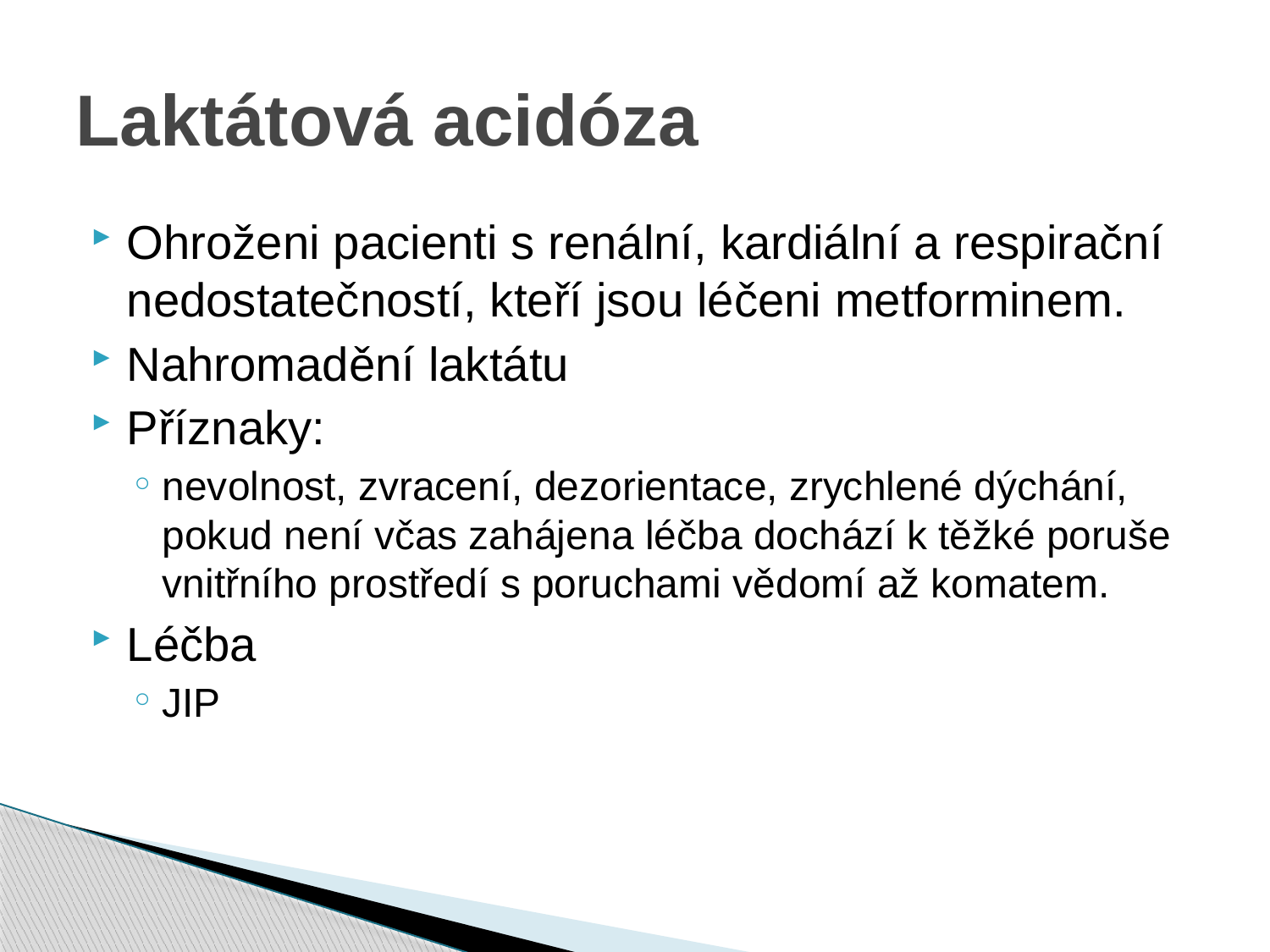

# Laktátová acidóza
Ohroženi pacienti s renální, kardiální a respirační nedostatečností, kteří jsou léčeni metforminem.
Nahromadění laktátu
Příznaky:
nevolnost, zvracení, dezorientace, zrychlené dýchání, pokud není včas zahájena léčba dochází k těžké poruše vnitřního prostředí s poruchami vědomí až komatem.
Léčba
JIP